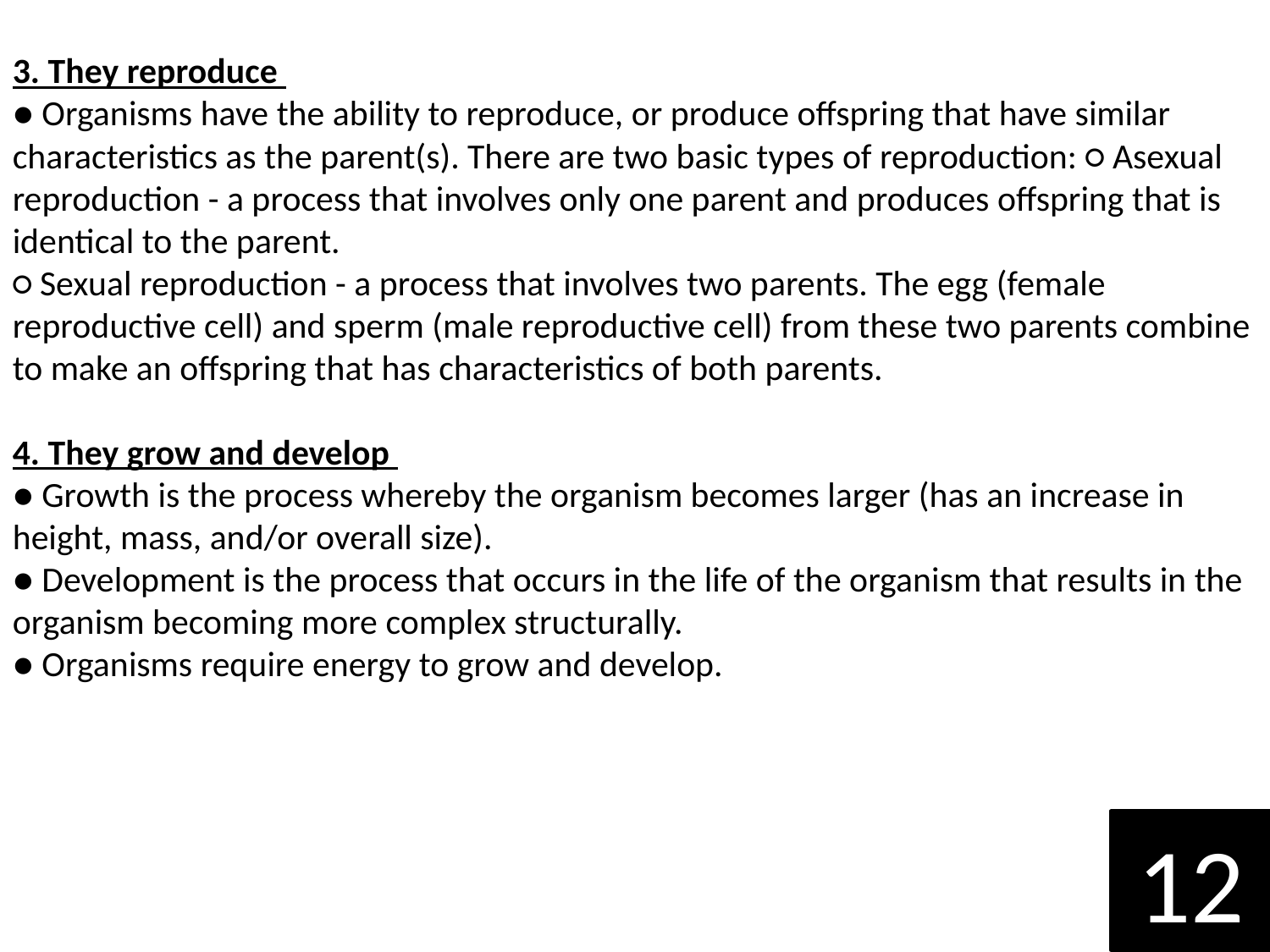

3. They reproduce
● Organisms have the ability to reproduce, or produce offspring that have similar characteristics as the parent(s). There are two basic types of reproduction: ○ Asexual reproduction - a process that involves only one parent and produces offspring that is identical to the parent.
○ Sexual reproduction - a process that involves two parents. The egg (female reproductive cell) and sperm (male reproductive cell) from these two parents combine to make an offspring that has characteristics of both parents.

4. They grow and develop
● Growth is the process whereby the organism becomes larger (has an increase in height, mass, and/or overall size).
● Development is the process that occurs in the life of the organism that results in the organism becoming more complex structurally.
● Organisms require energy to grow and develop.
12